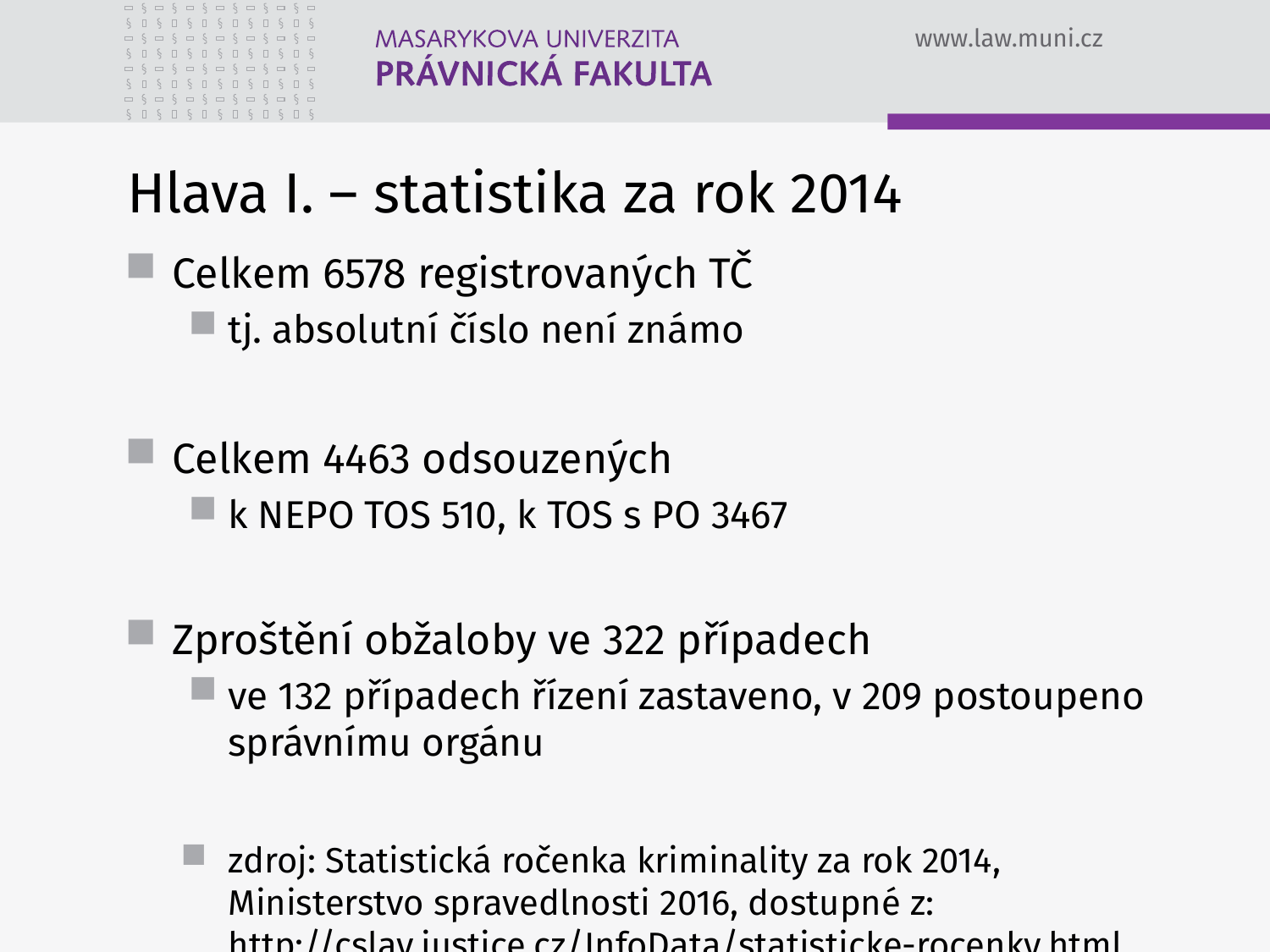

# Hlava I. – statistika za rok 2014
Celkem 6578 registrovaných TČ
tj. absolutní číslo není známo

Celkem 4463 odsouzených
k NEPO TOS 510, k TOS s PO 3467

Zproštění obžaloby ve 322 případech
ve 132 případech řízení zastaveno, v 209 postoupeno správnímu orgánu

zdroj: Statistická ročenka kriminality za rok 2014, Ministerstvo spravedlnosti 2016, dostupné z: http://cslav.justice.cz/InfoData/statisticke-rocenky.html